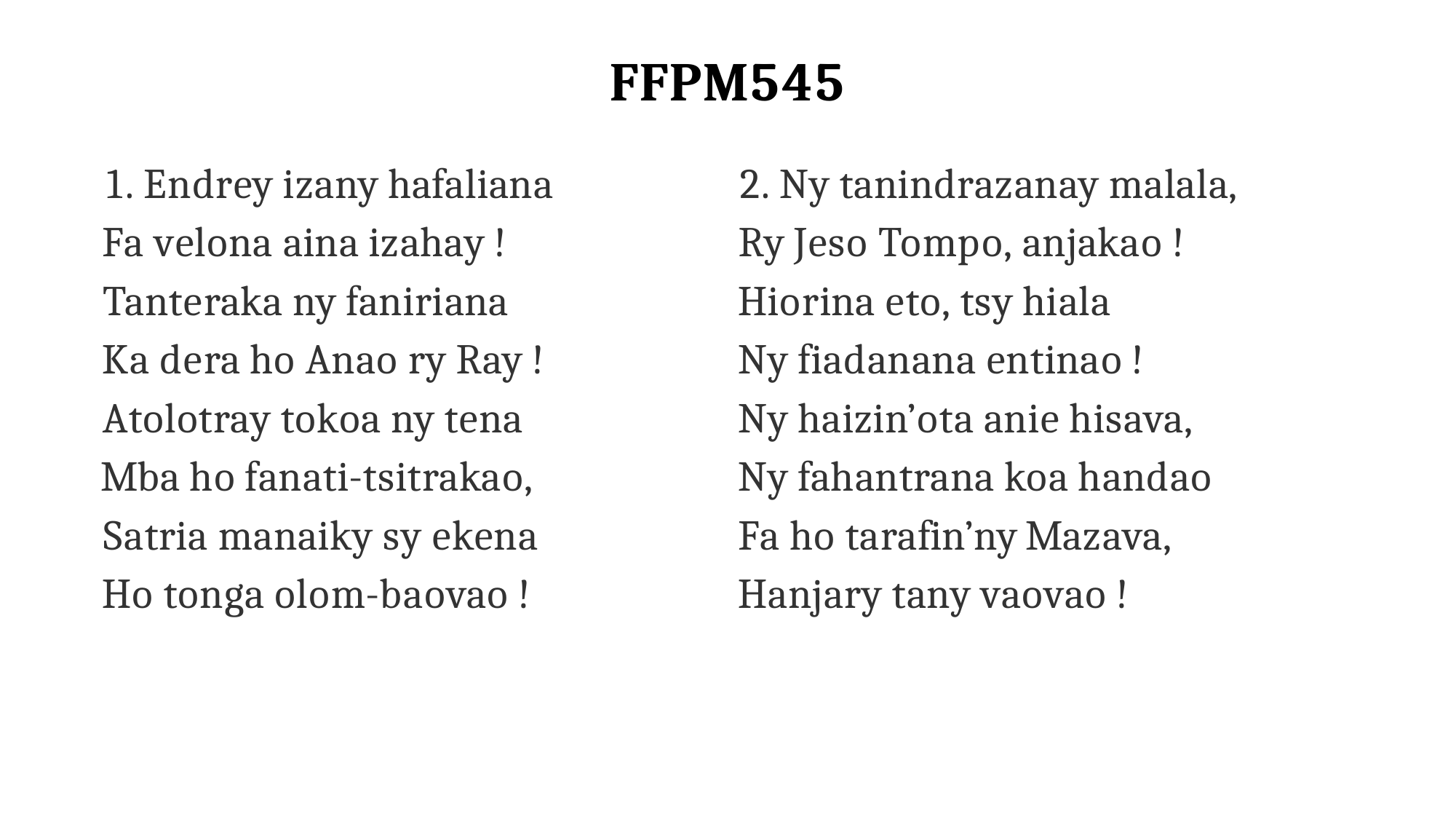

FFPM545
1. Endrey izany hafaliana
Fa velona aina izahay !
Tanteraka ny faniriana
Ka dera ho Anao ry Ray !
Atolotray tokoa ny tena
Mba ho fanati-tsitrakao,
Satria manaiky sy ekena
Ho tonga olom-baovao !
2. Ny tanindrazanay malala,
Ry Jeso Tompo, anjakao !
Hiorina eto, tsy hiala
Ny fiadanana entinao !
Ny haizin’ota anie hisava,
Ny fahantrana koa handao
Fa ho tarafin’ny Mazava,
Hanjary tany vaovao !